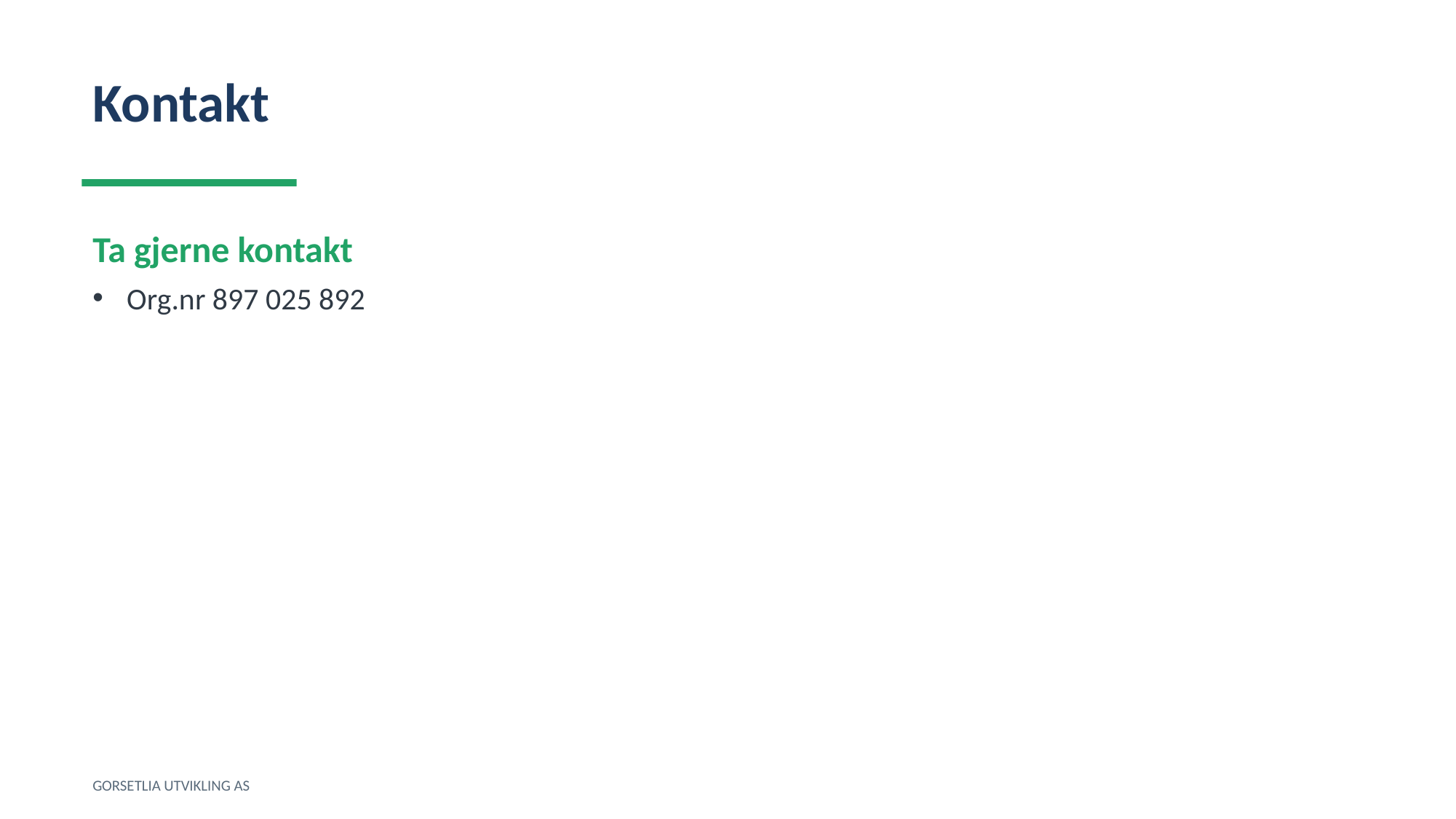

Kontakt

Ta gjerne kontakt
Org.nr 897 025 892
GORSETLIA UTVIKLING AS